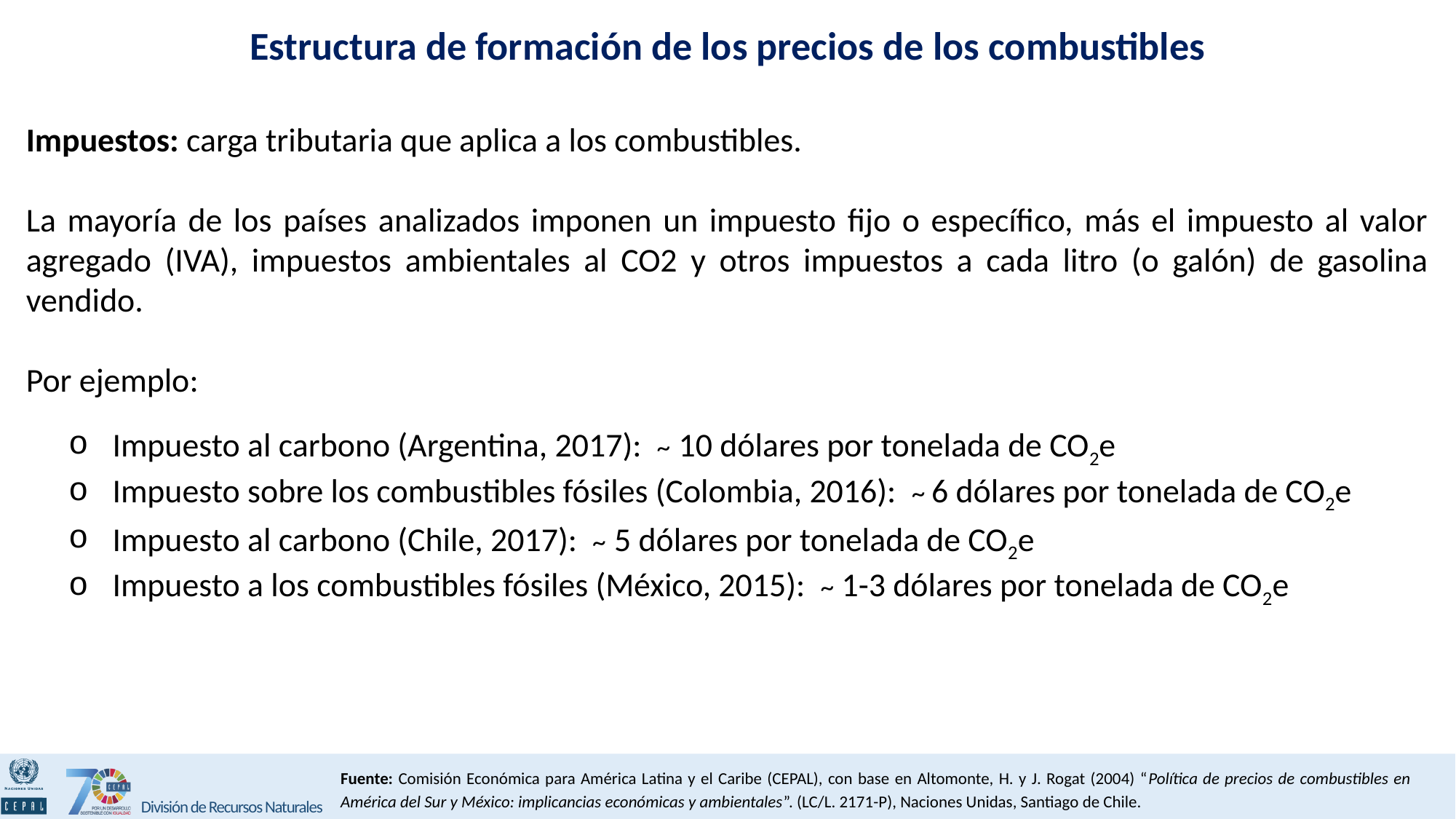

Estructura de formación de los precios de los combustibles
Impuestos: carga tributaria que aplica a los combustibles.

La mayoría de los países analizados imponen un impuesto fijo o específico, más el impuesto al valor agregado (IVA), impuestos ambientales al CO2 y otros impuestos a cada litro (o galón) de gasolina vendido.

Por ejemplo:

Impuesto al carbono (Argentina, 2017):  ~ 10 dólares por tonelada de CO2e
Impuesto sobre los combustibles fósiles (Colombia, 2016):  ~ 6 dólares por tonelada de CO2e
Impuesto al carbono (Chile, 2017):  ~ 5 dólares por tonelada de CO2e
Impuesto a los combustibles fósiles (México, 2015):  ~ 1-3 dólares por tonelada de CO2e

Fuente: Comisión Económica para América Latina y el Caribe (CEPAL), con base en Altomonte, H. y J. Rogat (2004) “Política de precios de combustibles en América del Sur y México: implicancias económicas y ambientales”. (LC/L. 2171-P), Naciones Unidas, Santiago de Chile.